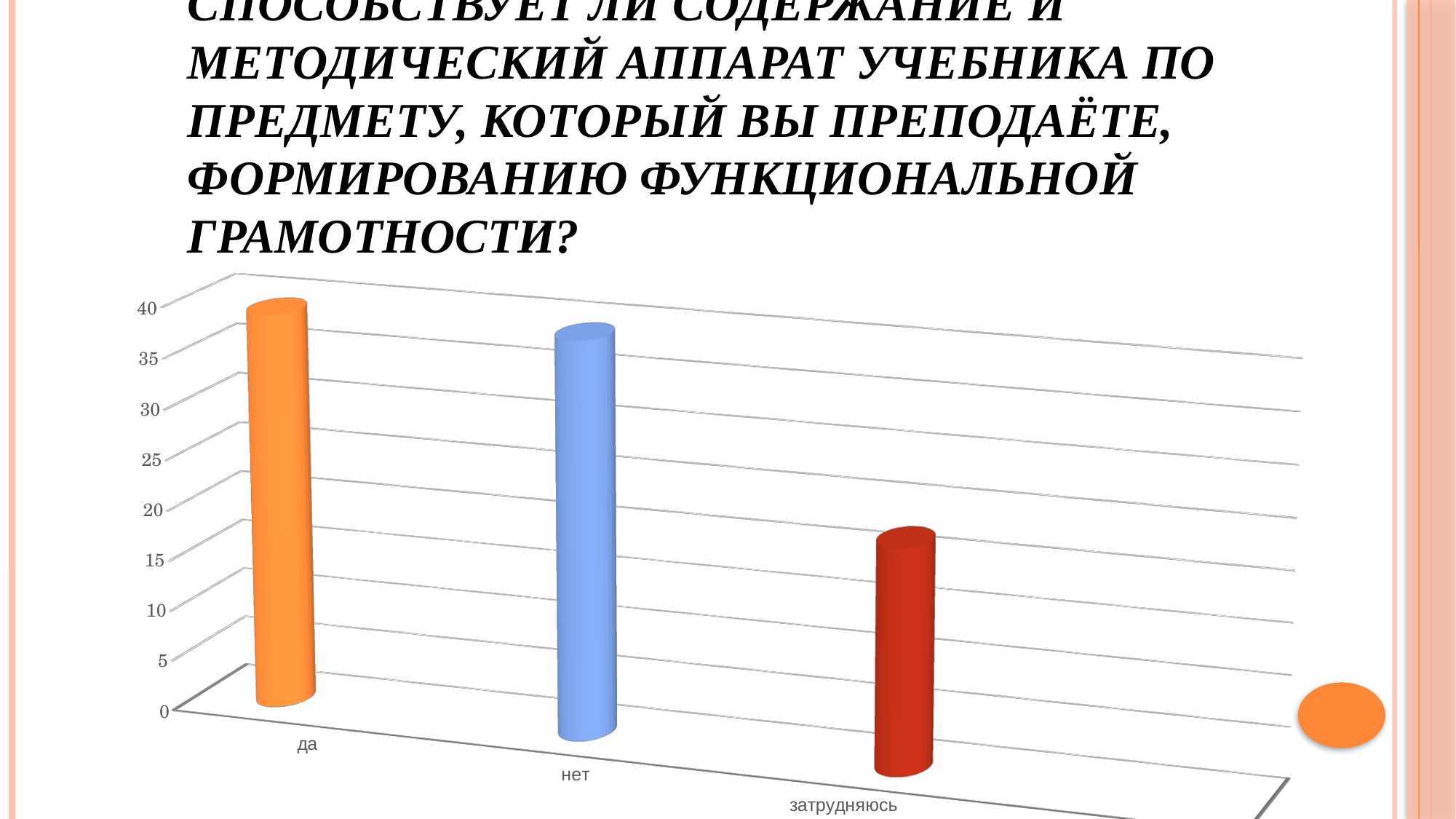

# Способствует ли содержание и методический аппарат учебника по предмету, который Вы преподаёте, формированию функциональной грамотности?

[unsupported chart]